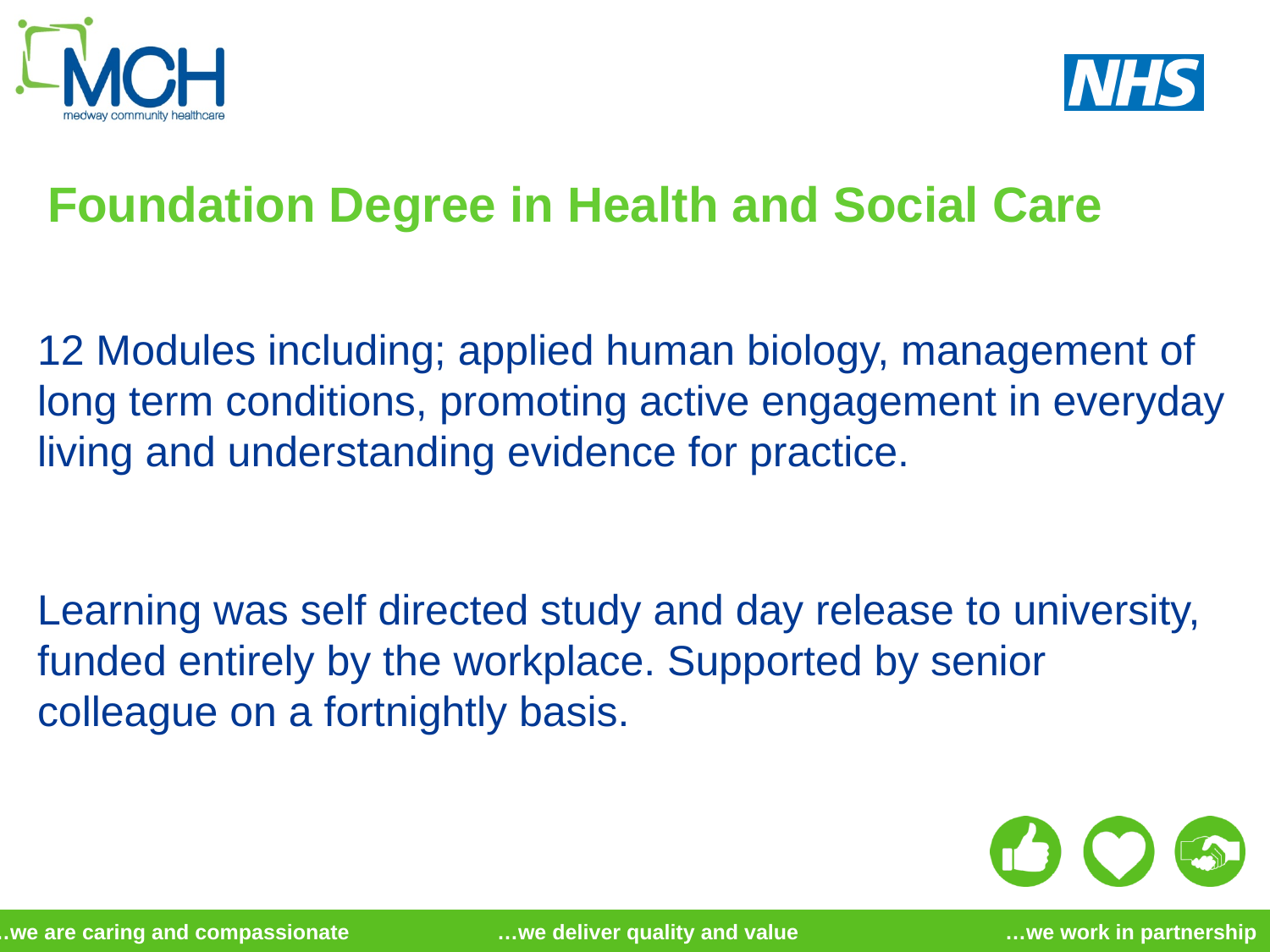

# Foundation Degree in Health and Social Care

12 Modules including; applied human biology, management of long term conditions, promoting active engagement in everyday living and understanding evidence for practice.

Learning was self directed study and day release to university, funded entirely by the workplace. Supported by senior colleague on a fortnightly basis.